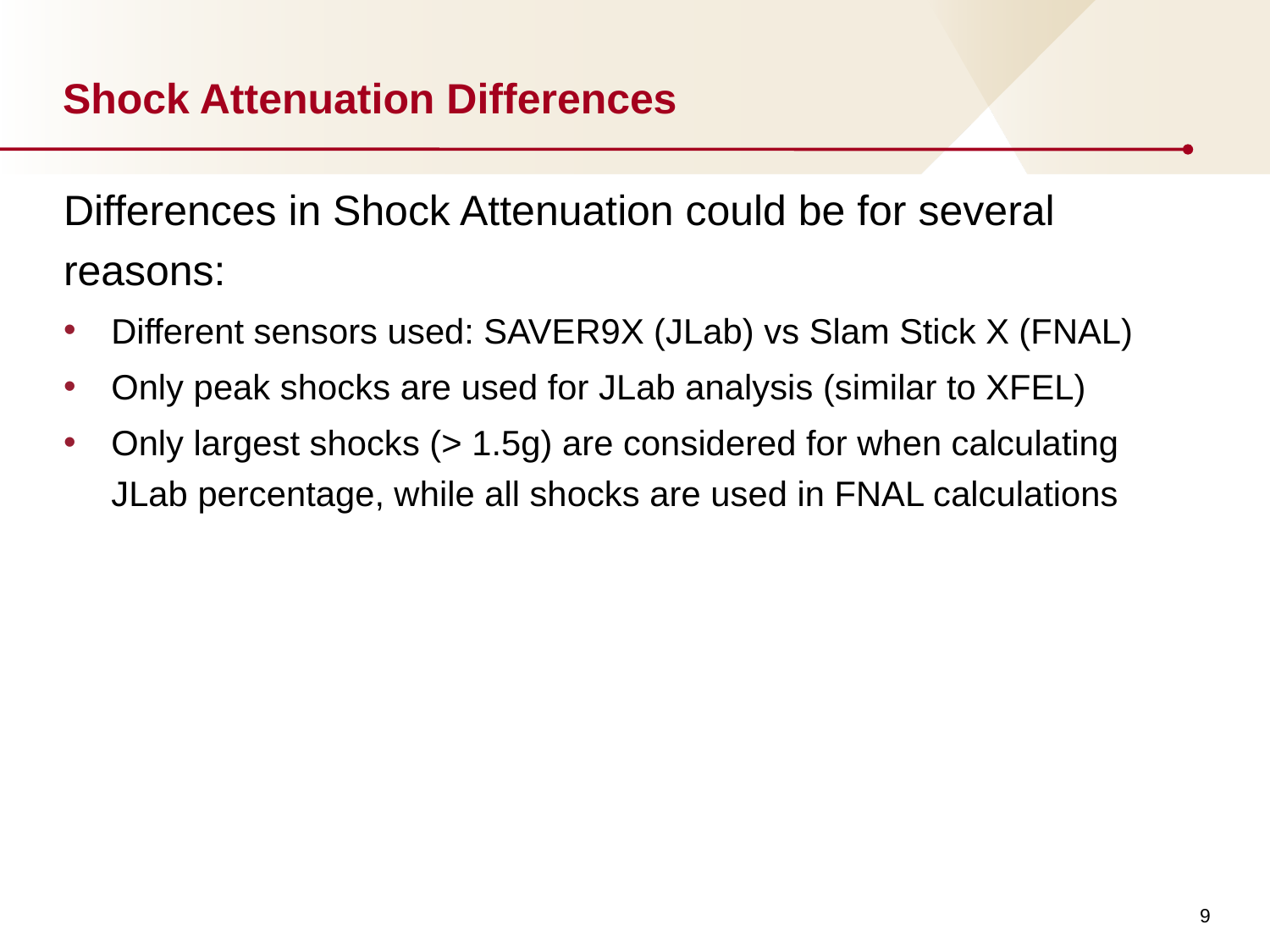

# Shock Attenuation Differences
Differences in Shock Attenuation could be for several reasons:
Different sensors used: SAVER9X (JLab) vs Slam Stick X (FNAL)
Only peak shocks are used for JLab analysis (similar to XFEL)
Only largest shocks (> 1.5g) are considered for when calculating JLab percentage, while all shocks are used in FNAL calculations

9